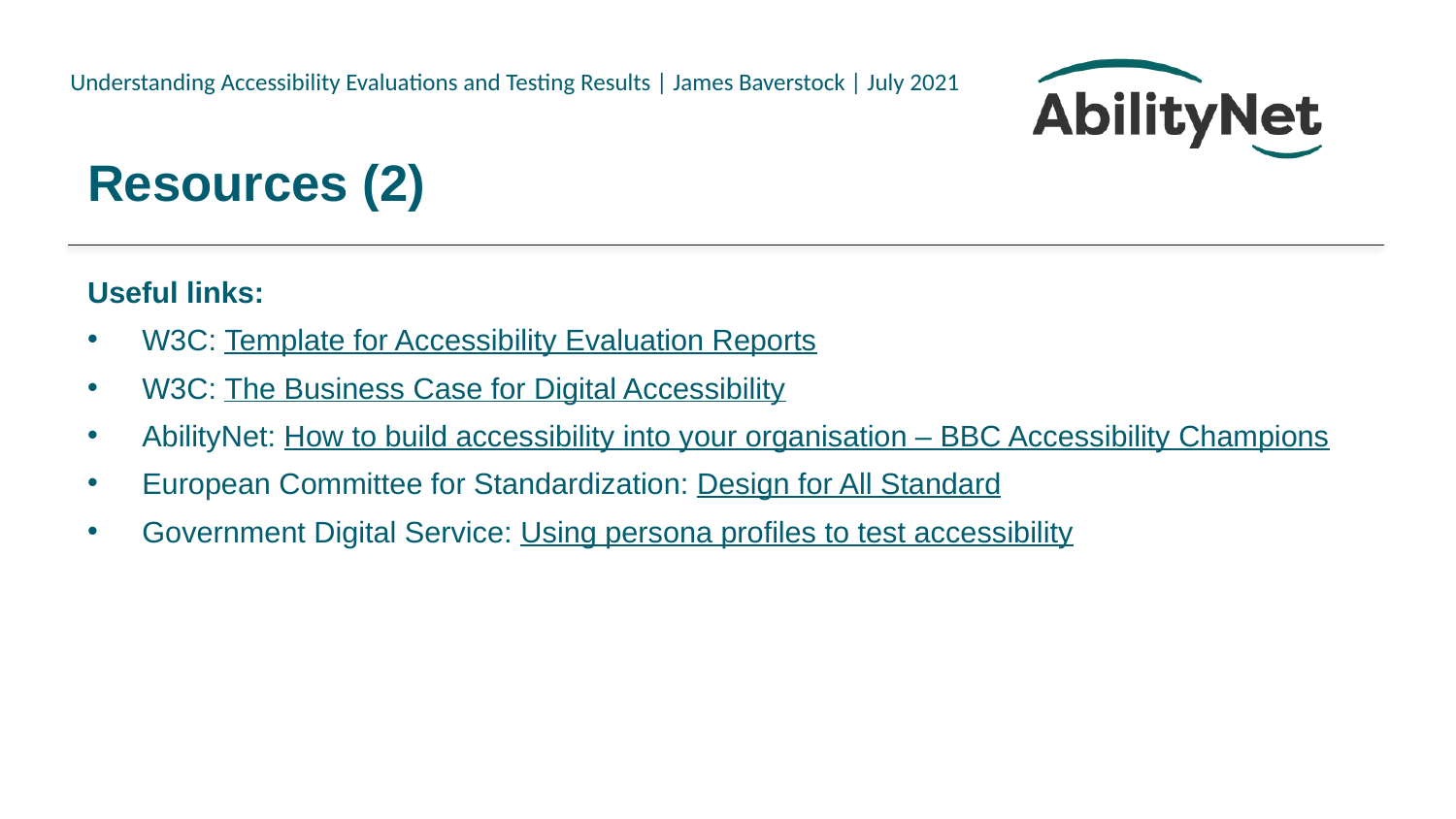

# Resources (2)
Useful links:
W3C: Template for Accessibility Evaluation Reports
W3C: The Business Case for Digital Accessibility
AbilityNet: How to build accessibility into your organisation – BBC Accessibility Champions
European Committee for Standardization: Design for All Standard
Government Digital Service: Using persona profiles to test accessibility